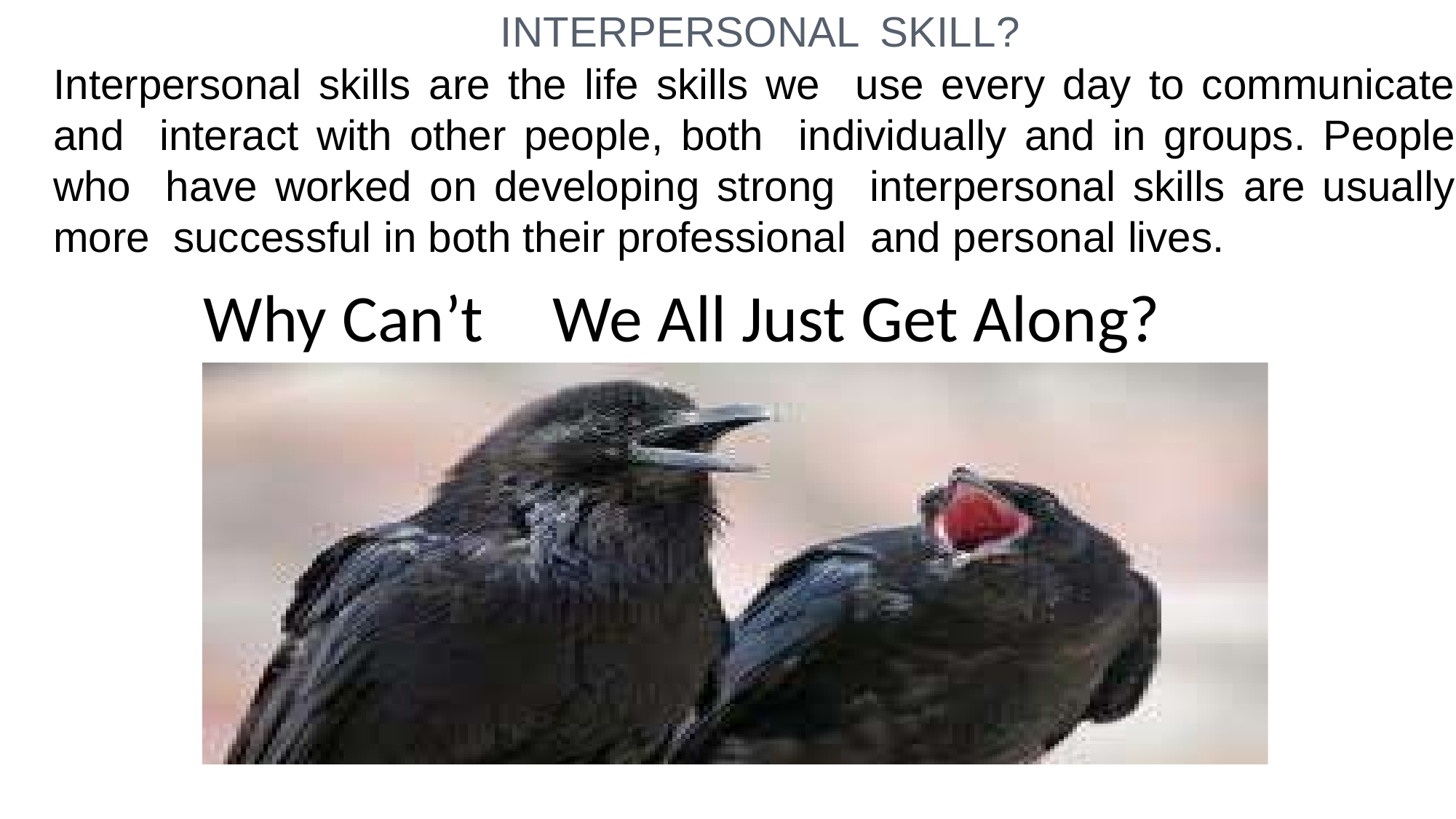

INTERPERSONAL SKILL?
Interpersonal skills are the life skills we  use every day to communicate and  interact with other people, both  individually and in groups. People who  have worked on developing strong  interpersonal skills are usually more  successful in both their professional  and personal lives.
Why Can’t	We All Just Get Along?